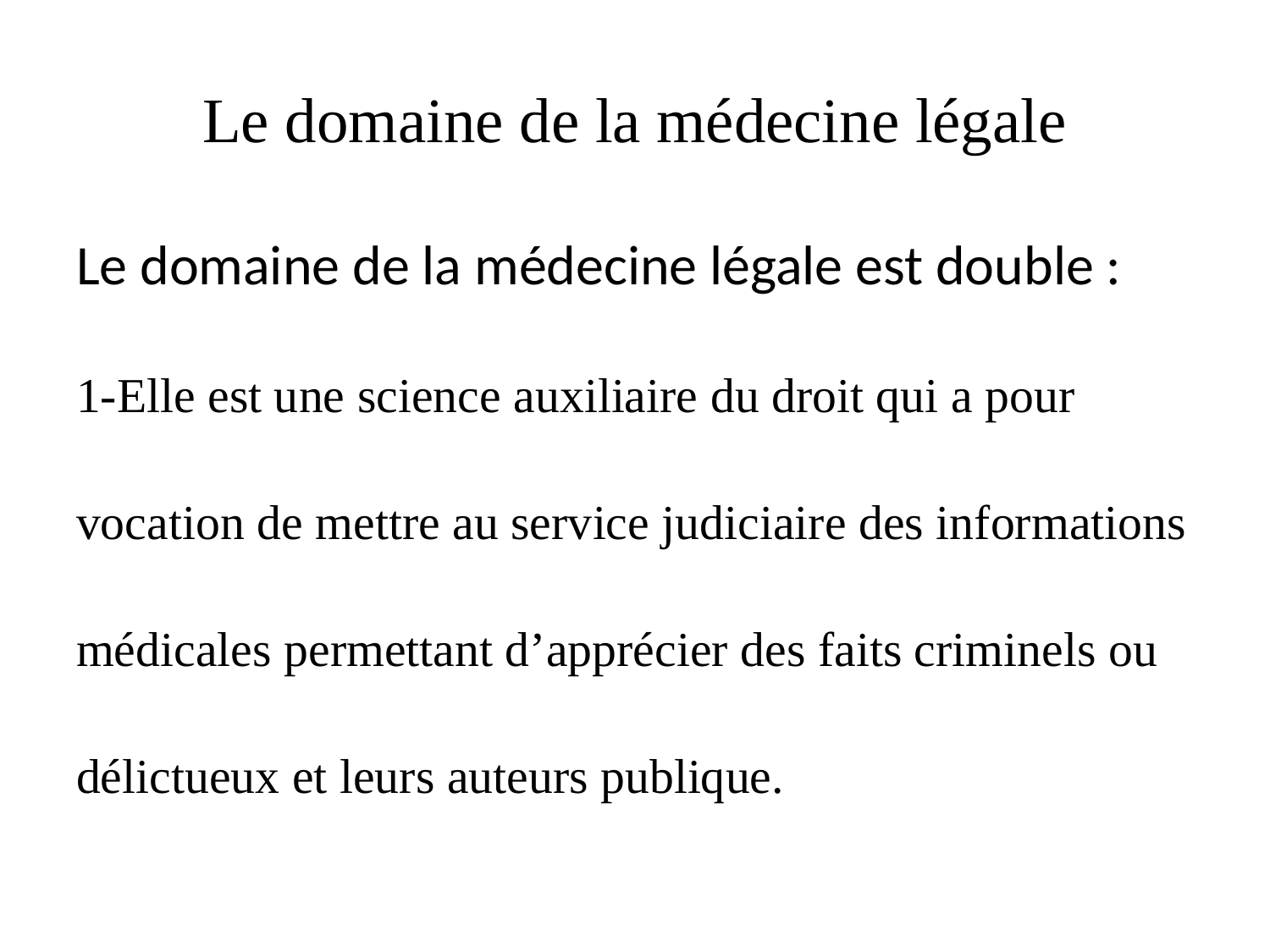

# Le domaine de la médecine légale
Le domaine de la médecine légale est double :
1-Elle est une science auxiliaire du droit qui a pour
vocation de mettre au service judiciaire des informations
médicales permettant d’apprécier des faits criminels ou
délictueux et leurs auteurs publique.